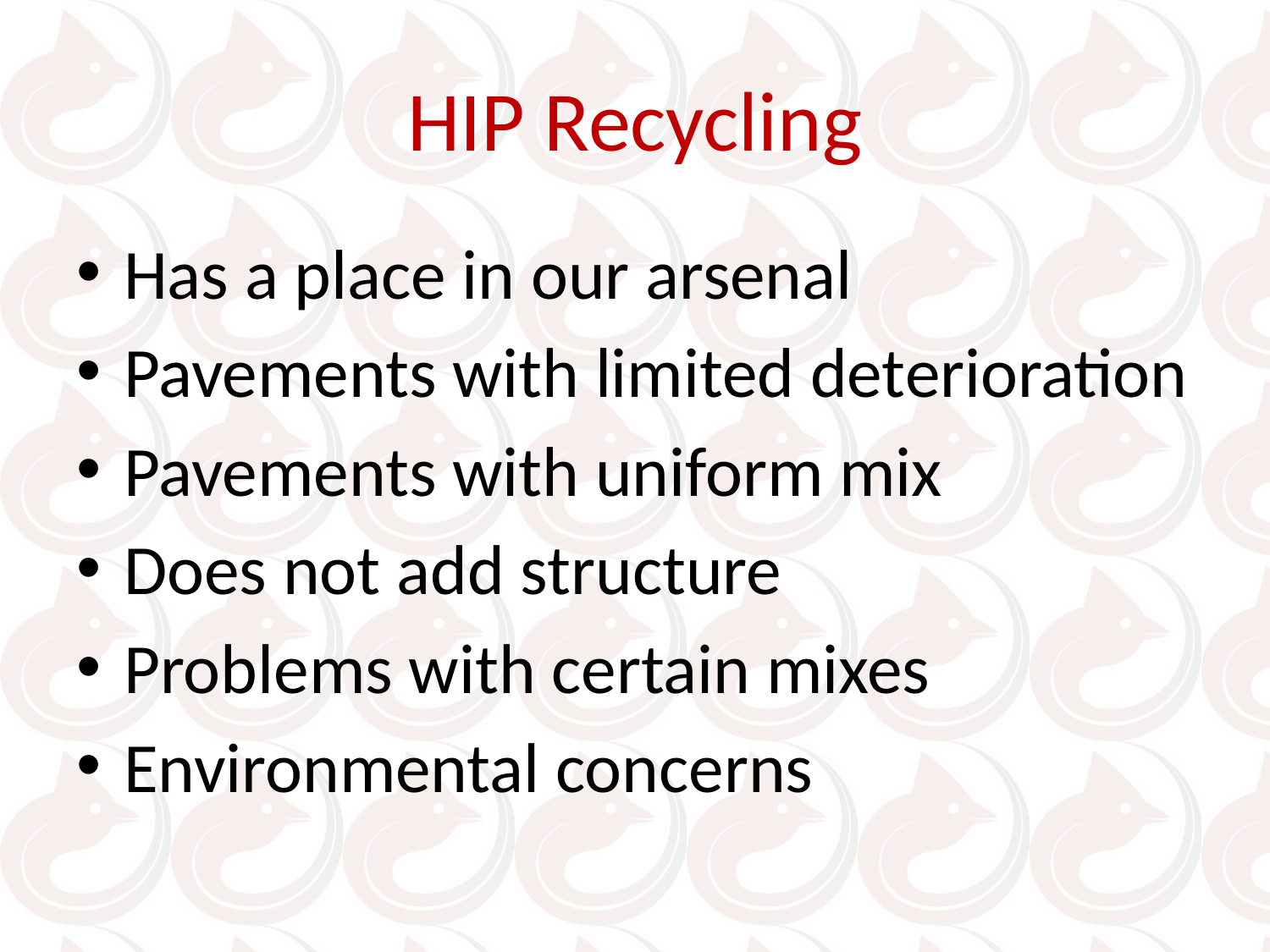

# HIP Recycling
Has a place in our arsenal
Pavements with limited deterioration
Pavements with uniform mix
Does not add structure
Problems with certain mixes
Environmental concerns